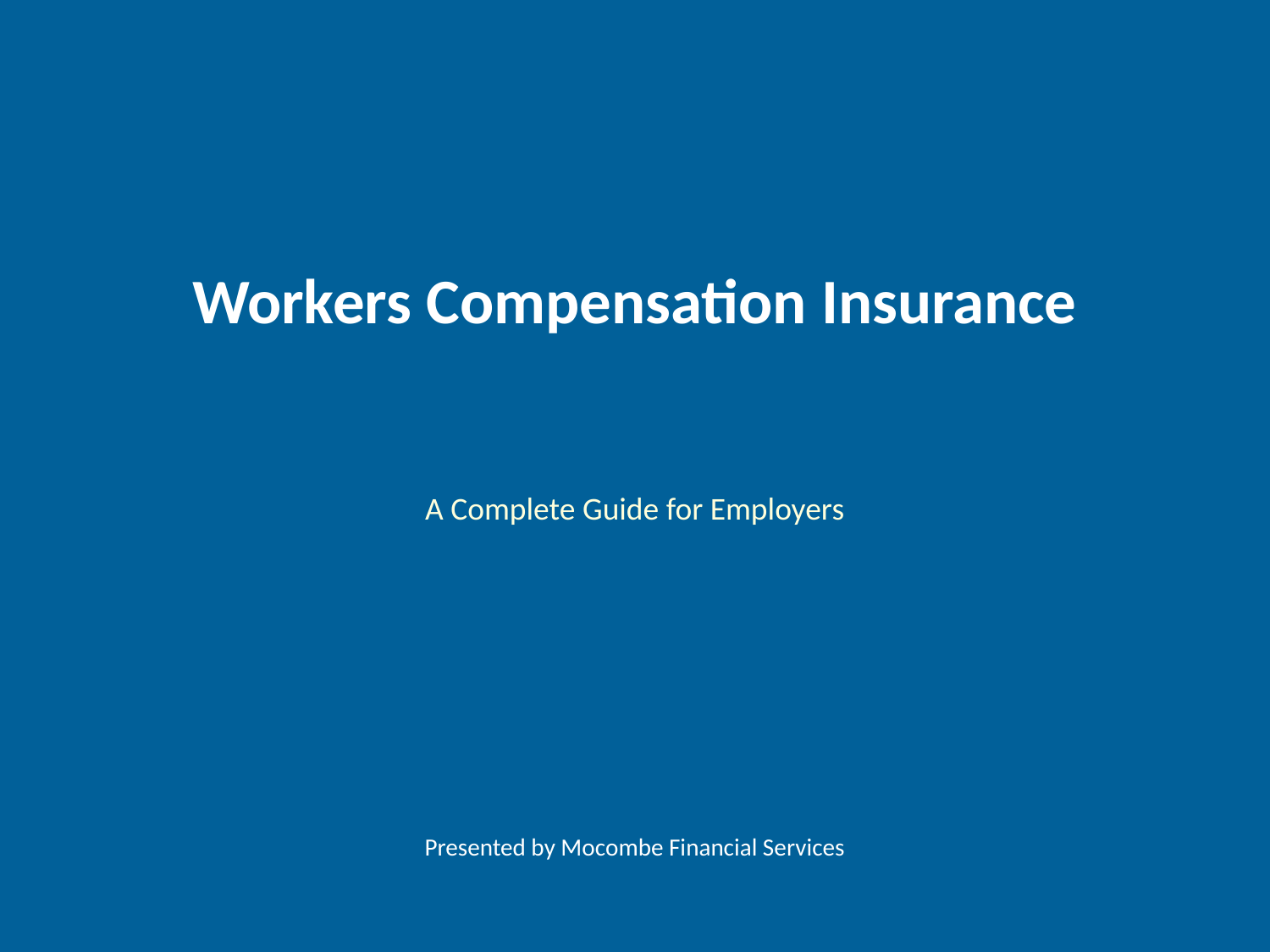

Workers Compensation Insurance
A Complete Guide for Employers
Presented by Mocombe Financial Services